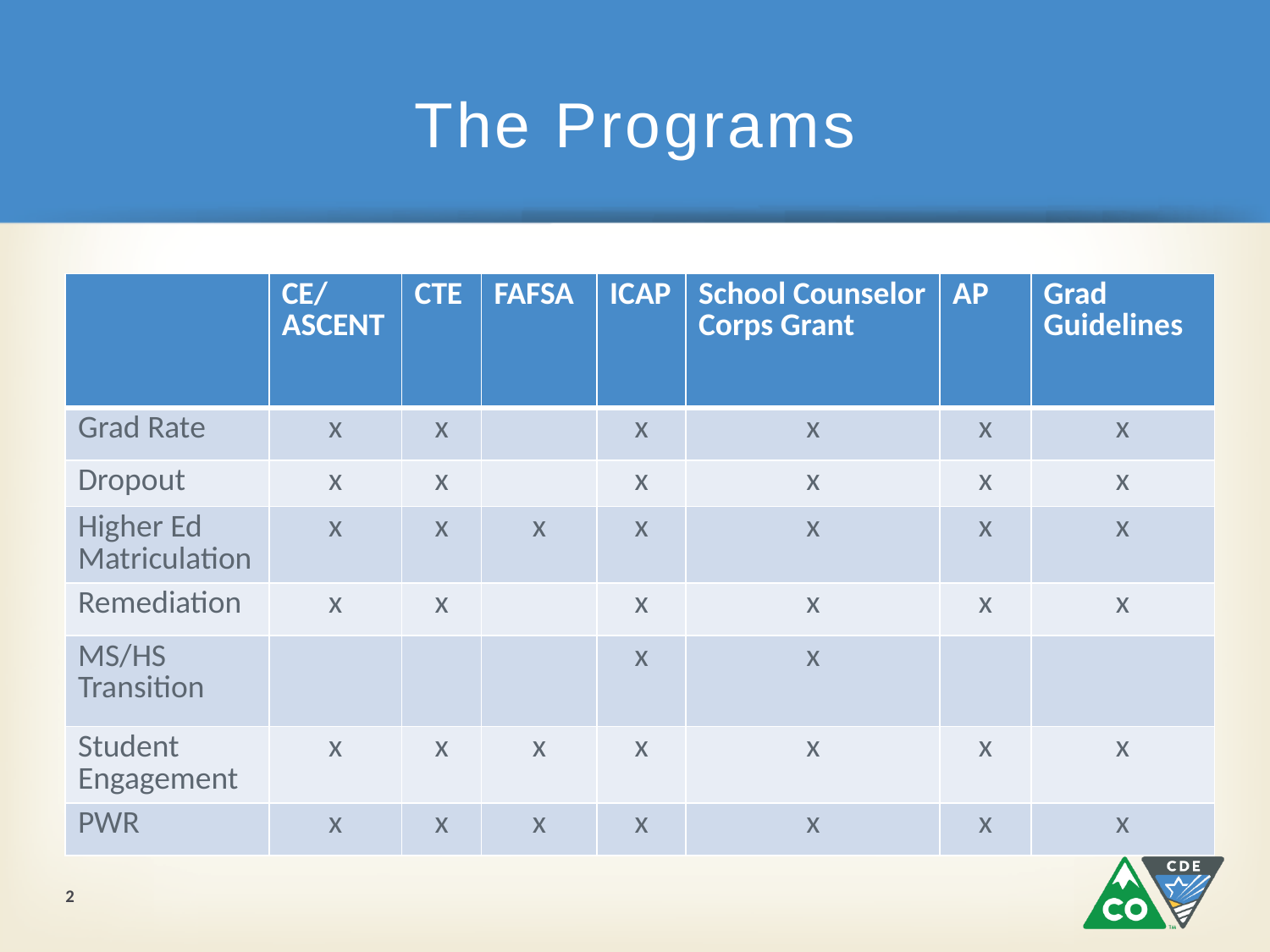

# The Programs

|  | CE/ ASCENT | CTE | FAFSA | ICAP | School Counselor Corps Grant | AP | Grad Guidelines |
| --- | --- | --- | --- | --- | --- | --- | --- |
| Grad Rate | x | x |  | x | x | x | x |
| Dropout | x | x |  | x | x | x | x |
| Higher Ed Matriculation | x | x | x | x | x | x | x |
| Remediation | x | x |  | x | x | x | x |
| MS/HS Transition |  |  |  | x | x |  |  |
| Student Engagement | x | x | x | x | x | x | x |
| PWR | x | x | x | x | x | x | x |
2